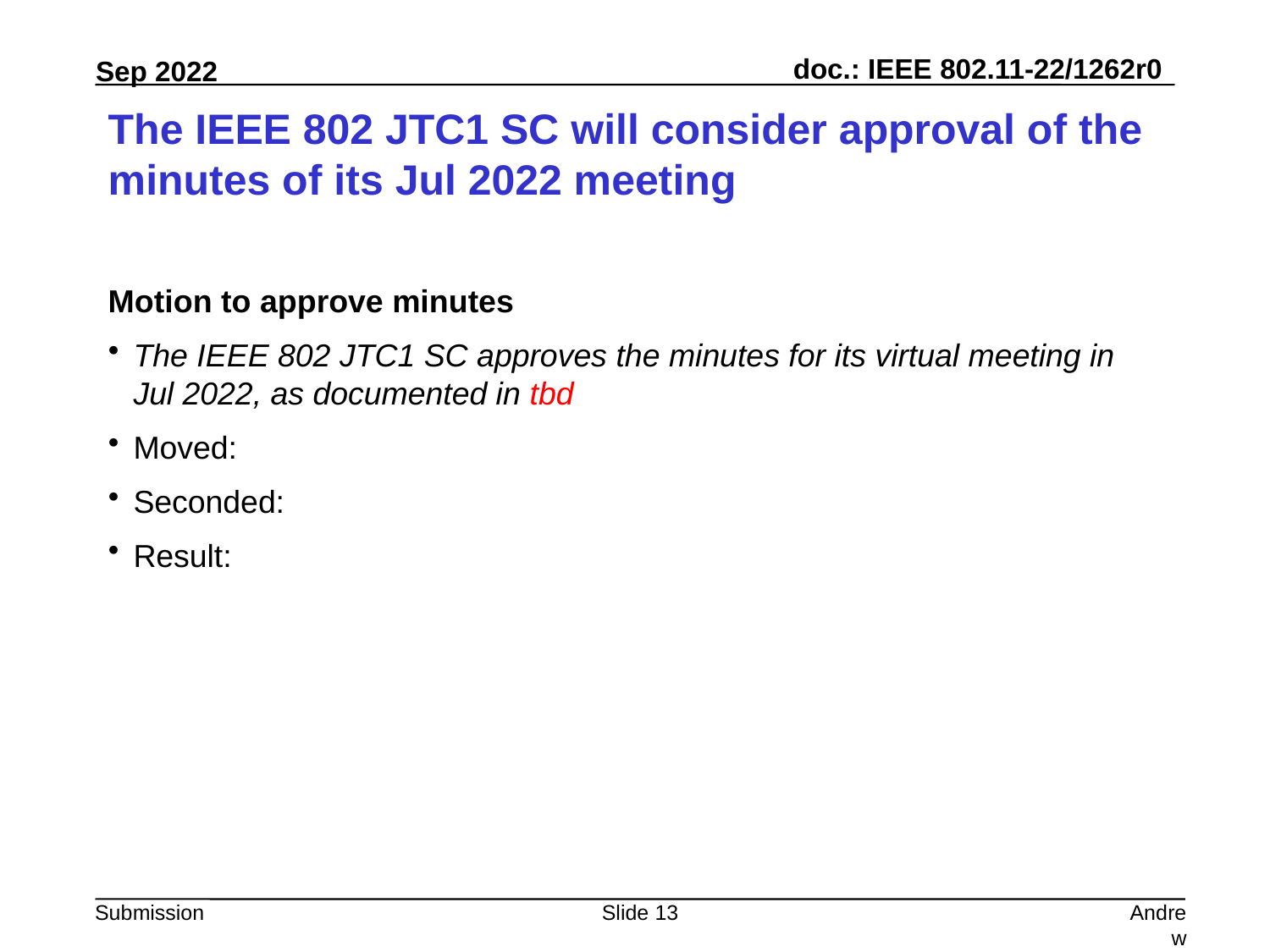

# The IEEE 802 JTC1 SC will consider approval of the minutes of its Jul 2022 meeting
Motion to approve minutes
The IEEE 802 JTC1 SC approves the minutes for its virtual meeting in Jul 2022, as documented in tbd
Moved:
Seconded:
Result:
Slide 13
Andrew Myles, Cisco